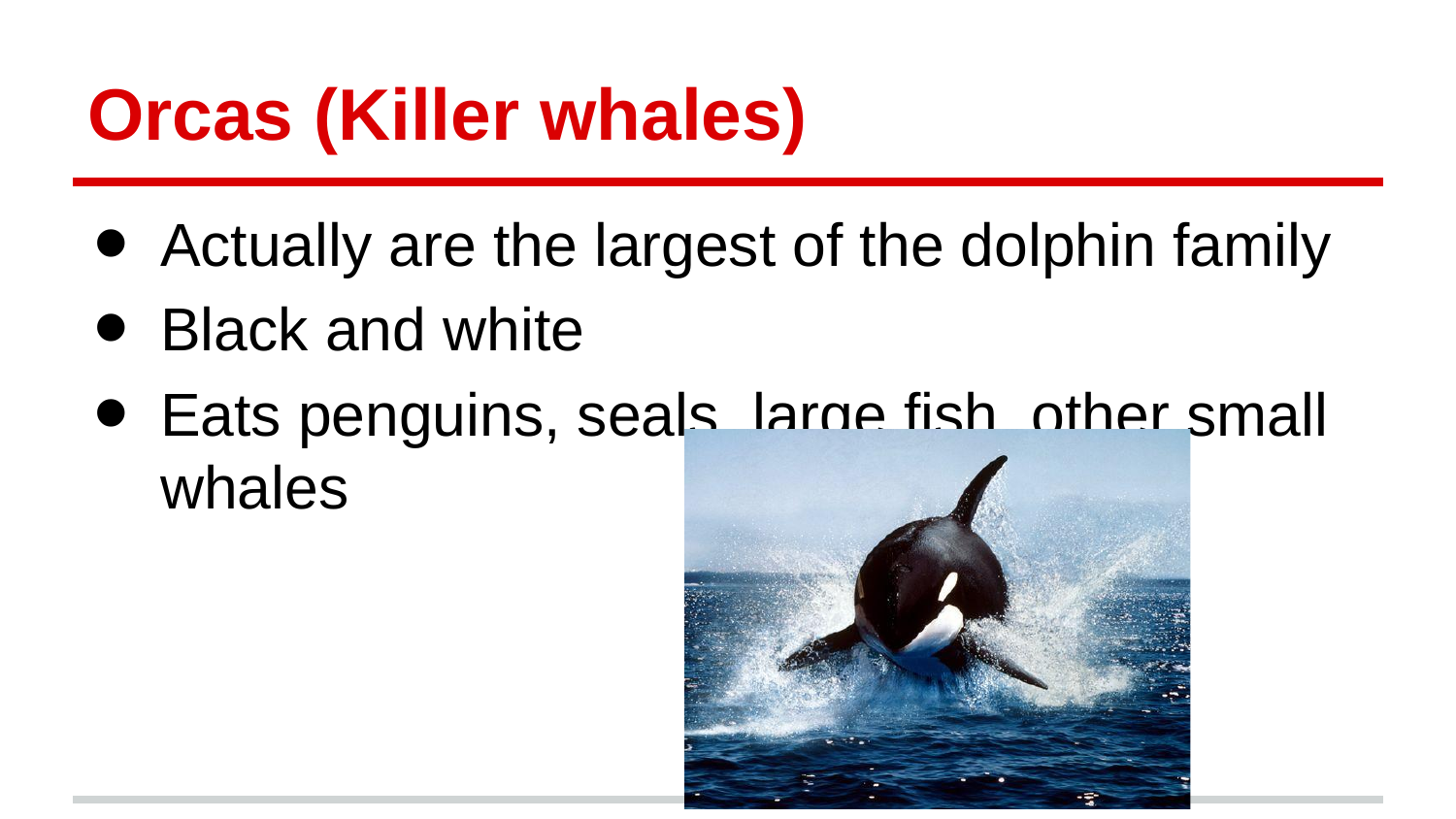

# Orcas (Killer whales)
Actually are the largest of the dolphin family
Black and white
Eats penguins, seals, large fish, other small whales